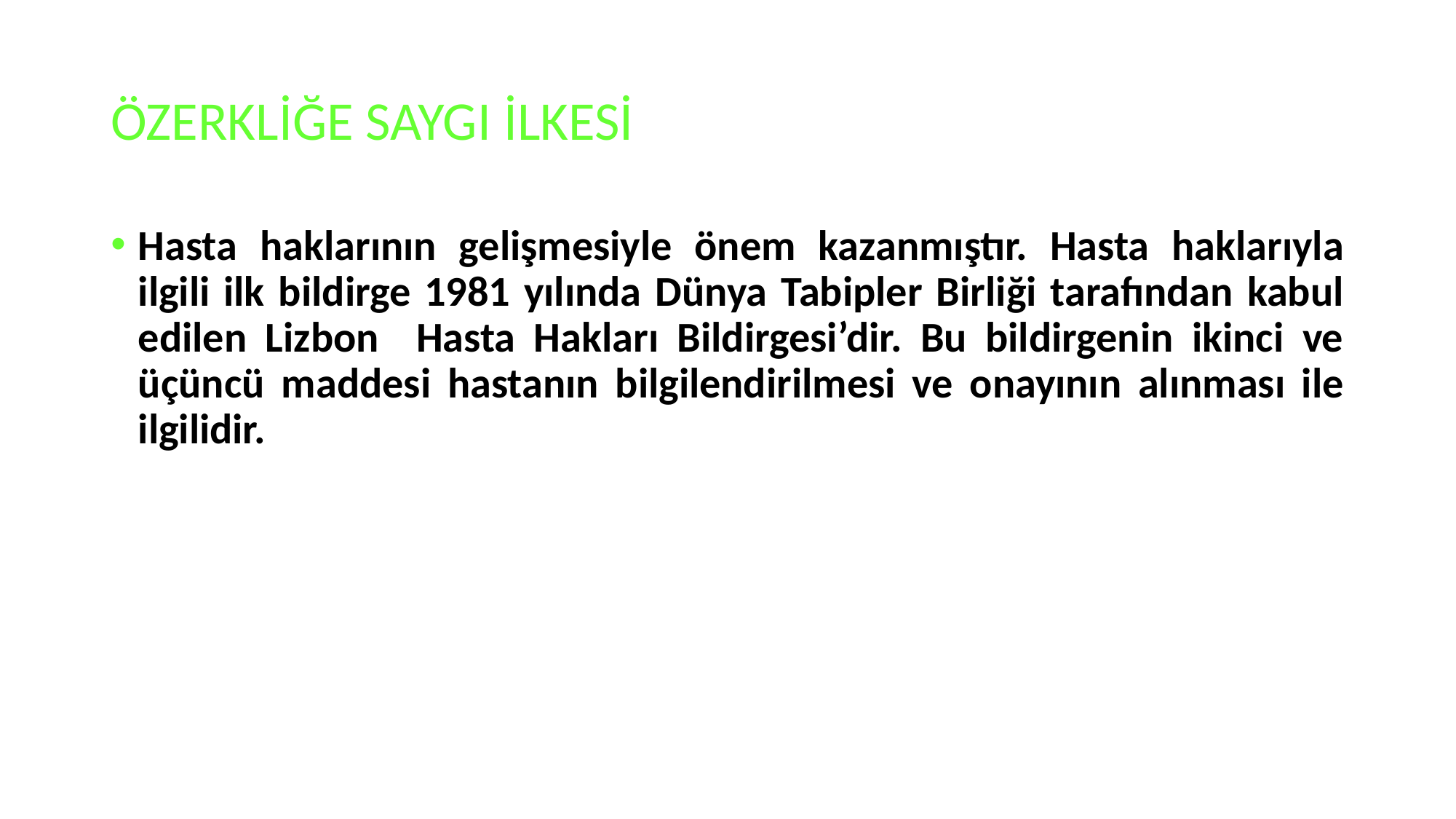

# ÖZERKLİĞE SAYGI İLKESİ
Hasta haklarının gelişmesiyle önem kazanmıştır. Hasta haklarıyla ilgili ilk bildirge 1981 yılında Dünya Tabipler Birliği tarafından kabul edilen Lizbon  Hasta Hakları Bildirgesi’dir. Bu bildirgenin ikinci ve üçüncü maddesi hastanın bilgilendirilmesi ve onayının alınması ile ilgilidir.